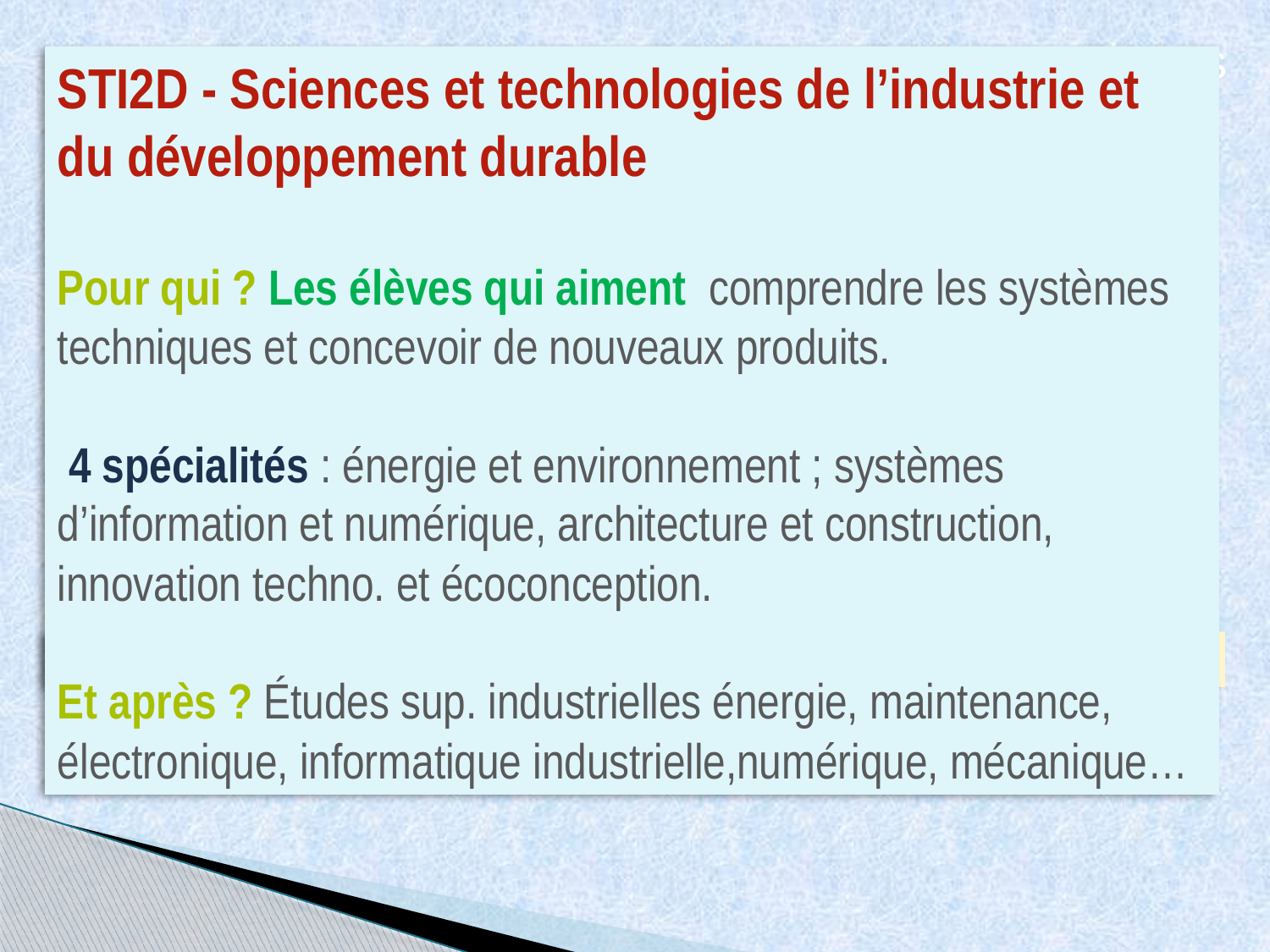

giques
STI2D - Sciences et technologies de l’industrie et du développement durable

Pour qui ? Les élèves qui aiment  comprendre les systèmes techniques et concevoir de nouveaux produits.

 4 spécialités : énergie et environnement ; systèmes d’information et numérique, architecture et construction, innovation techno. et écoconception.

Et après ? Études sup. industrielles énergie, maintenance, électronique, informatique industrielle,numérique, mécanique…